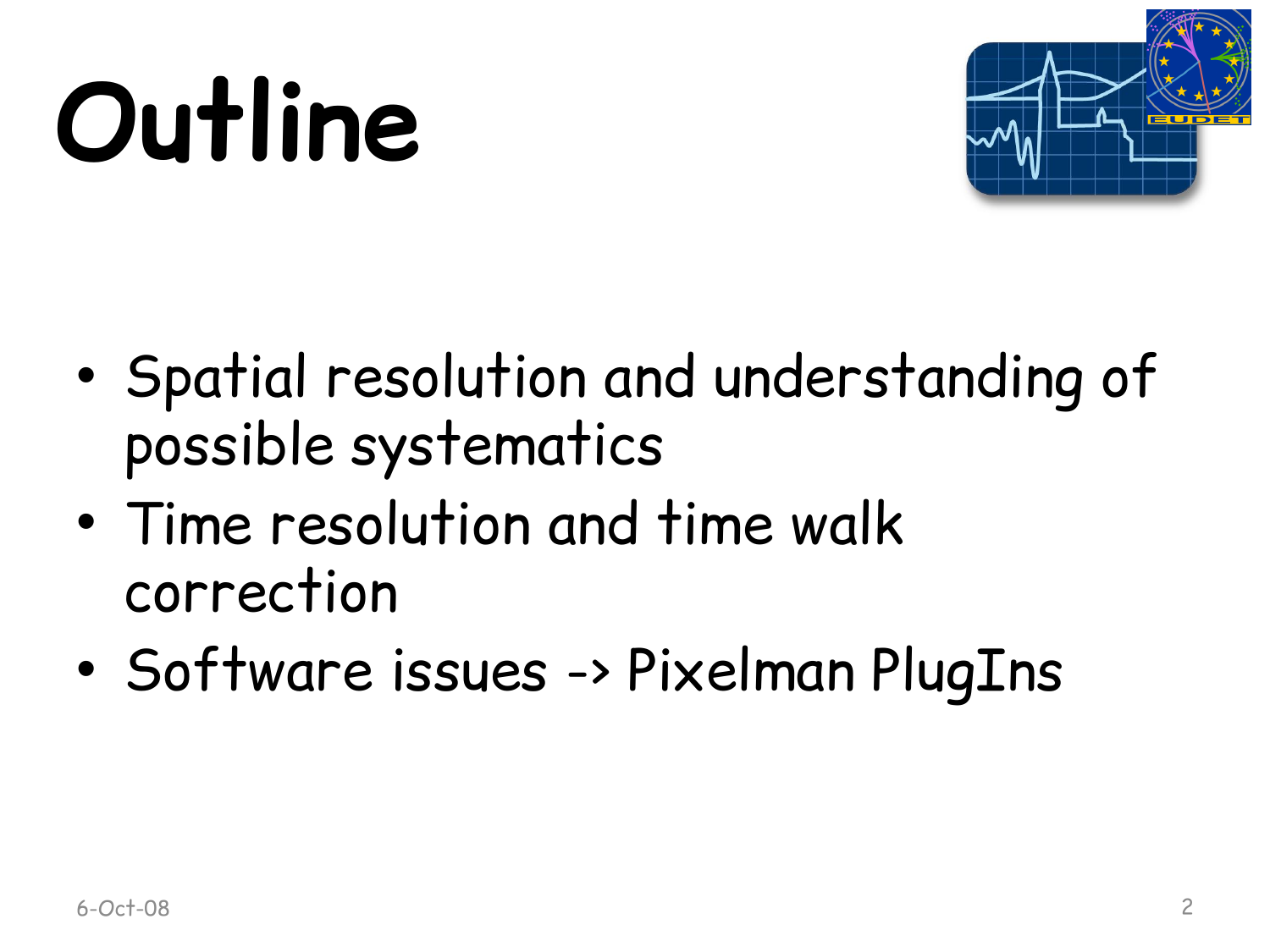

# Outline
Spatial resolution and understanding of possible systematics
Time resolution and time walk correction
Software issues -> Pixelman PlugIns

6-Oct-08
2